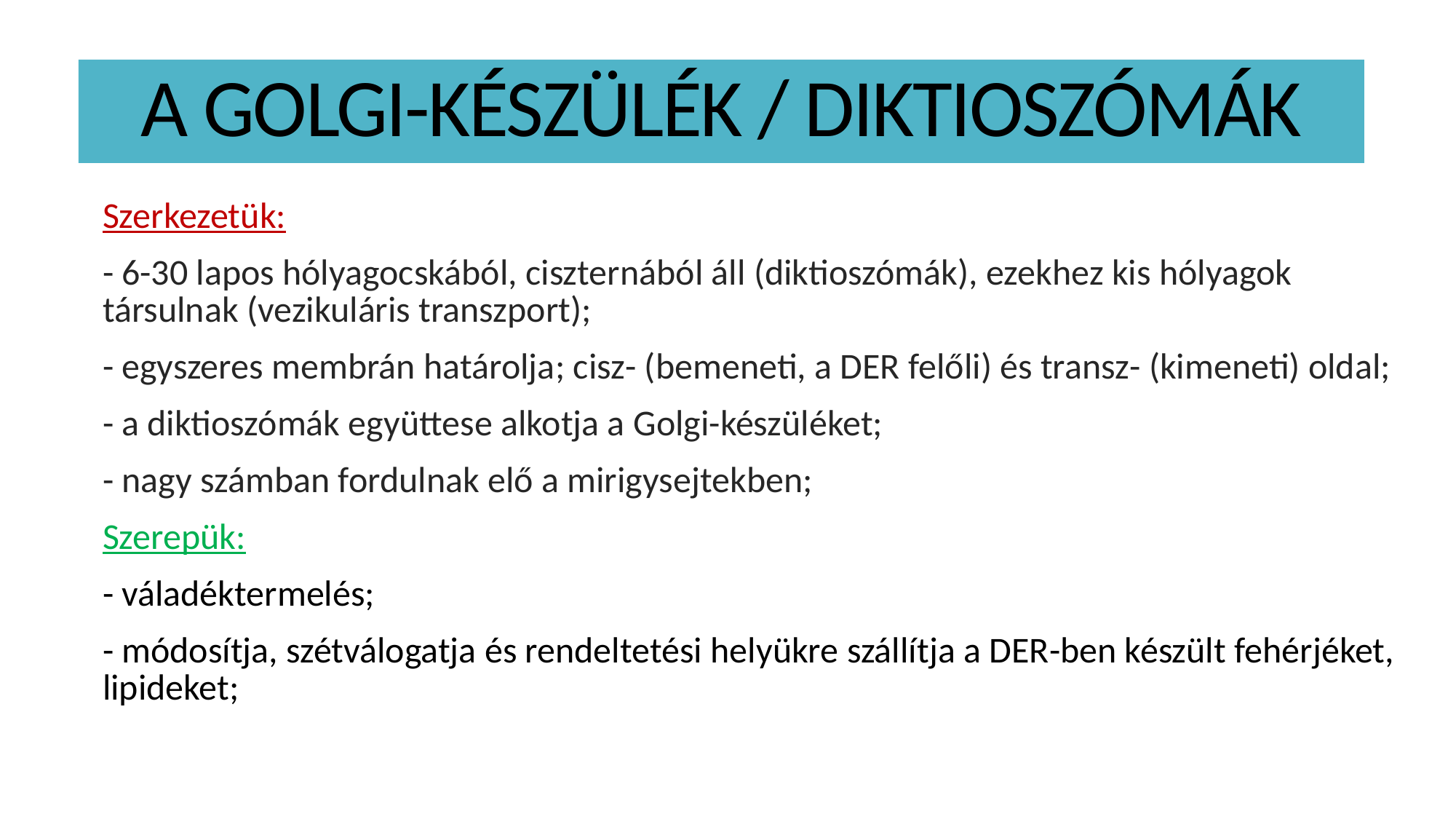

# A GOLGI-KÉSZÜLÉK / DIKTIOSZÓMÁK
Szerkezetük:
- 6-30 lapos hólyagocskából, ciszternából áll (diktioszómák), ezekhez kis hólyagok társulnak (vezikuláris transzport);
- egyszeres membrán határolja; cisz- (bemeneti, a DER felőli) és transz- (kimeneti) oldal;
- a diktioszómák együttese alkotja a Golgi-készüléket;
- nagy számban fordulnak elő a mirigysejtekben;
Szerepük:
- váladéktermelés;
- módosítja, szétválogatja és rendeltetési helyükre szállítja a DER-ben készült fehérjéket, lipideket;